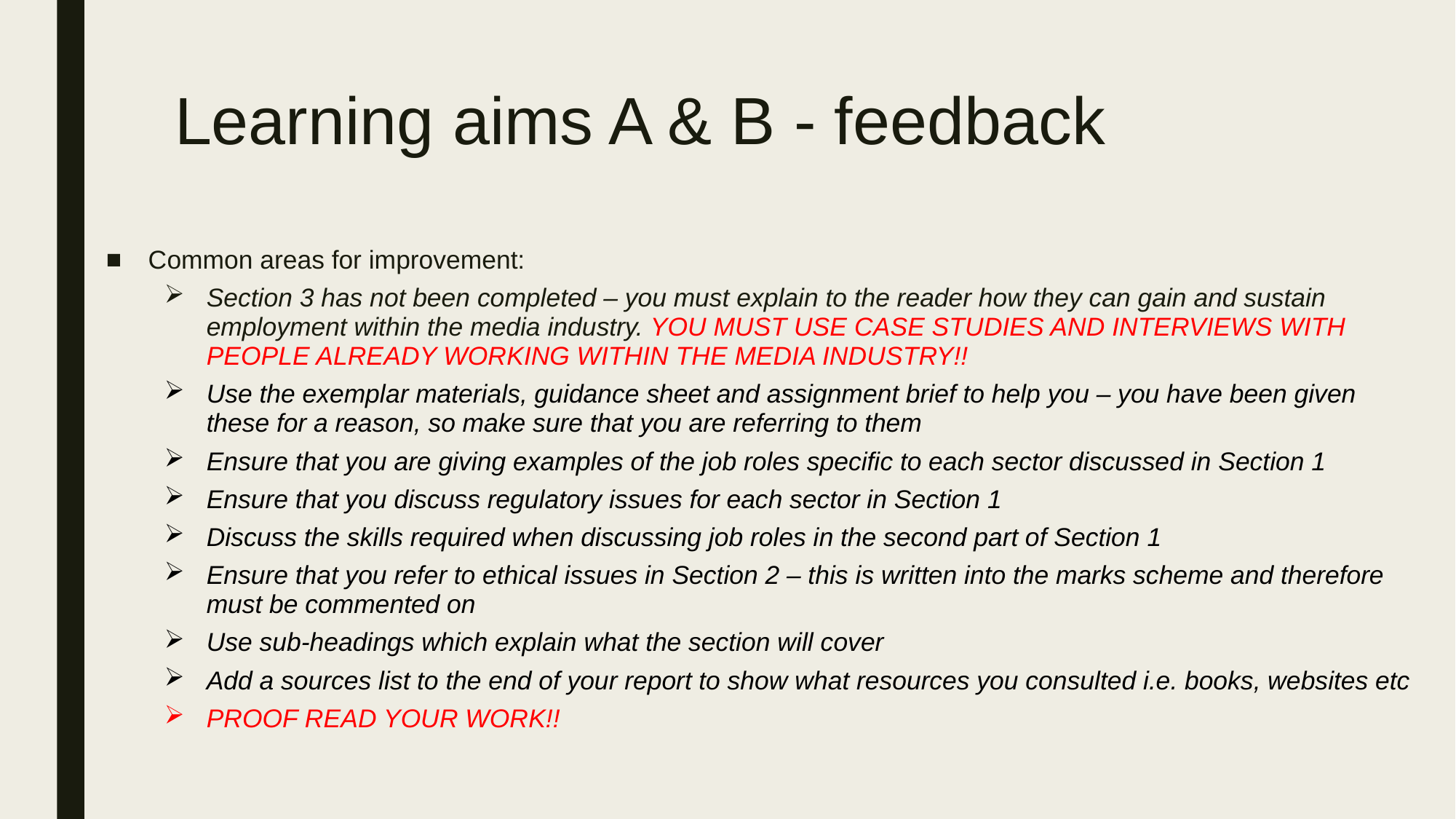

# Learning aims A & B - feedback
Common areas for improvement:
Section 3 has not been completed – you must explain to the reader how they can gain and sustain employment within the media industry. YOU MUST USE CASE STUDIES AND INTERVIEWS WITH PEOPLE ALREADY WORKING WITHIN THE MEDIA INDUSTRY!!
Use the exemplar materials, guidance sheet and assignment brief to help you – you have been given these for a reason, so make sure that you are referring to them
Ensure that you are giving examples of the job roles specific to each sector discussed in Section 1
Ensure that you discuss regulatory issues for each sector in Section 1
Discuss the skills required when discussing job roles in the second part of Section 1
Ensure that you refer to ethical issues in Section 2 – this is written into the marks scheme and therefore must be commented on
Use sub-headings which explain what the section will cover
Add a sources list to the end of your report to show what resources you consulted i.e. books, websites etc
PROOF READ YOUR WORK!!